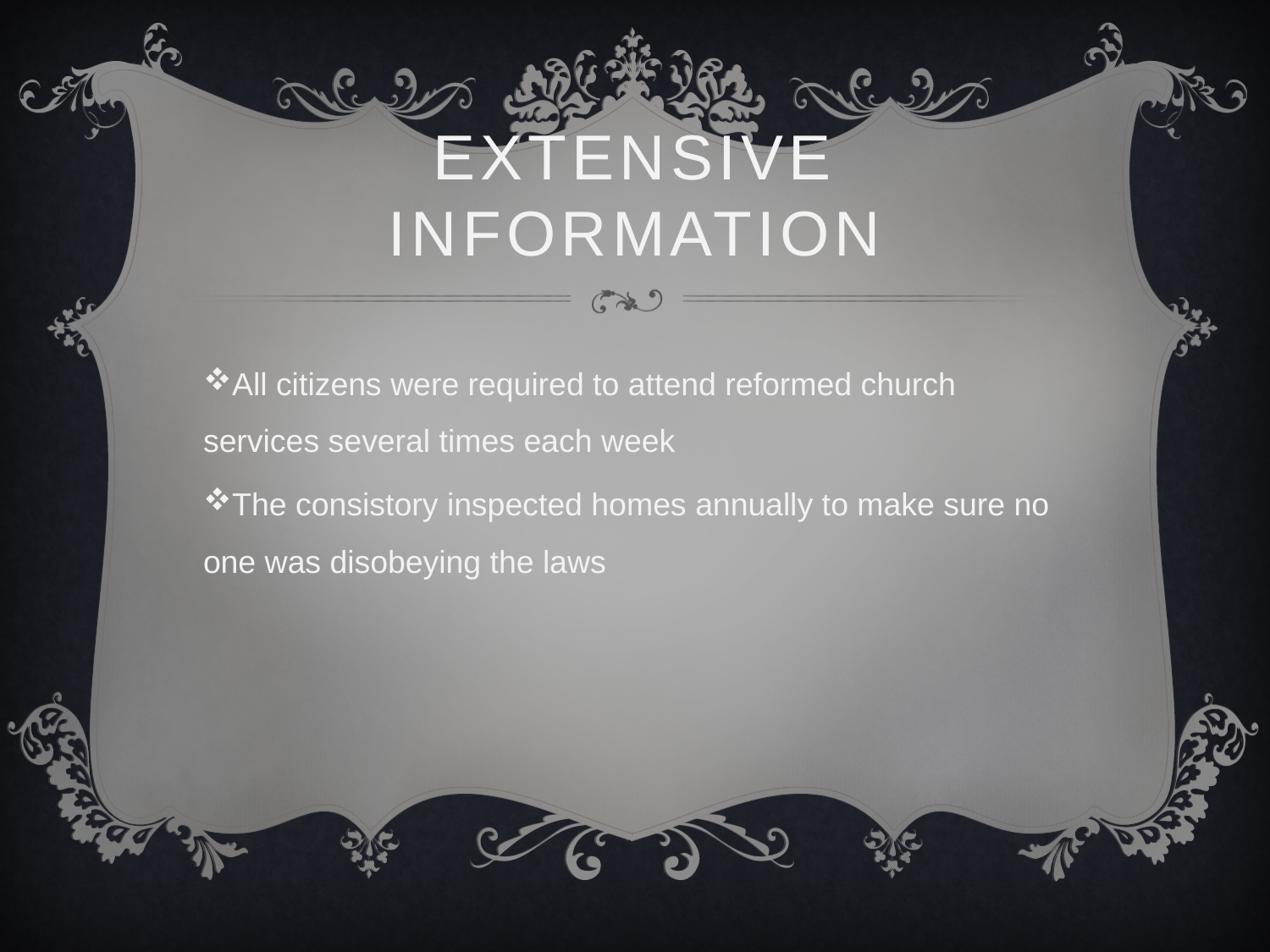

# Extensive Information
All citizens were required to attend reformed church services several times each week
The consistory inspected homes annually to make sure no one was disobeying the laws